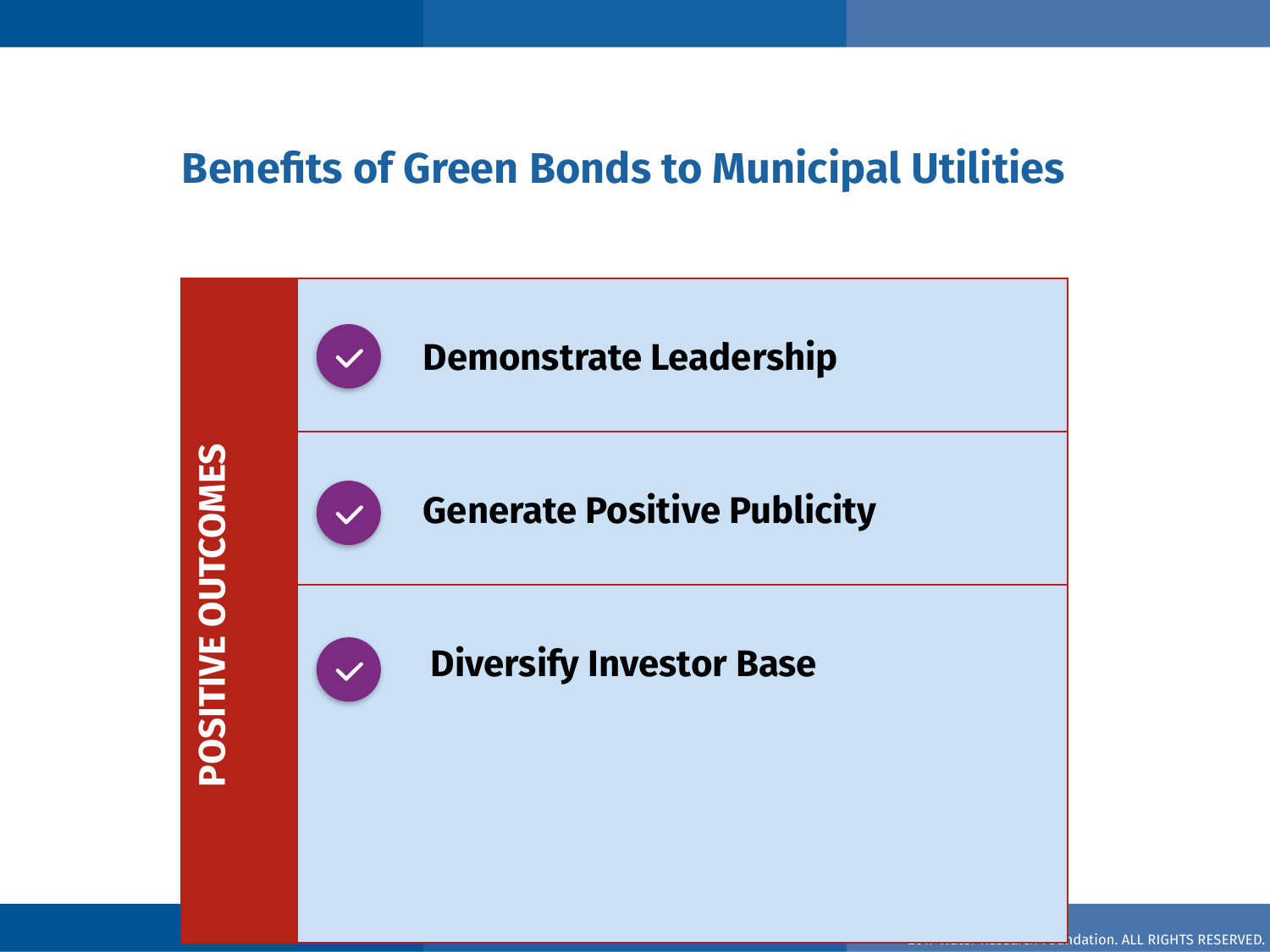

# Benefits of Green Bonds to Municipal Utilities
| POSITIVE OUTCOMES | Demonstrate Leadership |
| --- | --- |
|  | Generate Positive Publicity |
|  | Diversify Investor Base |